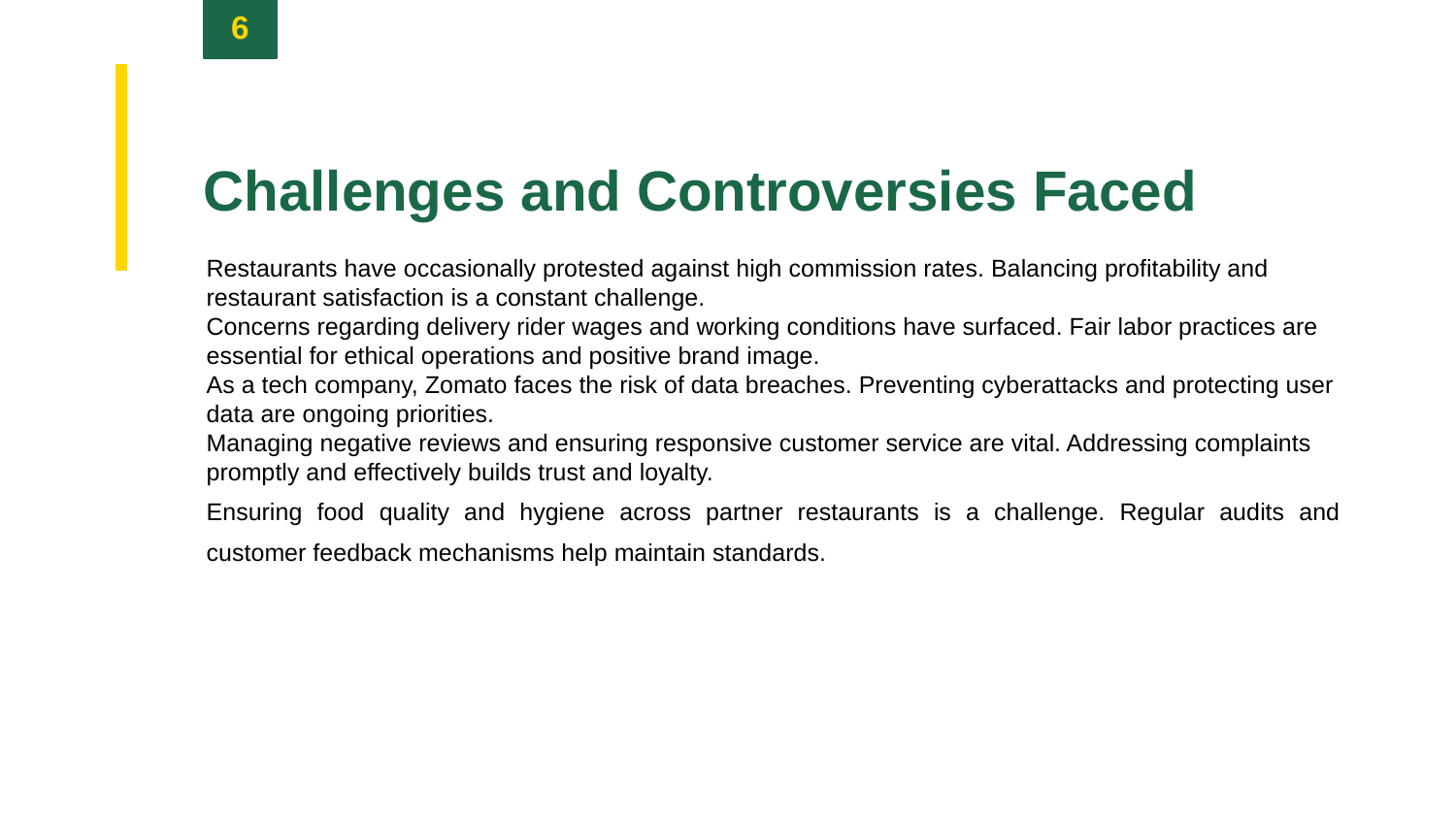

6

Challenges and Controversies Faced
Restaurants have occasionally protested against high commission rates. Balancing profitability and restaurant satisfaction is a constant challenge.
Concerns regarding delivery rider wages and working conditions have surfaced. Fair labor practices are essential for ethical operations and positive brand image.
As a tech company, Zomato faces the risk of data breaches. Preventing cyberattacks and protecting user data are ongoing priorities.
Managing negative reviews and ensuring responsive customer service are vital. Addressing complaints promptly and effectively builds trust and loyalty.
Ensuring food quality and hygiene across partner restaurants is a challenge. Regular audits and customer feedback mechanisms help maintain standards.